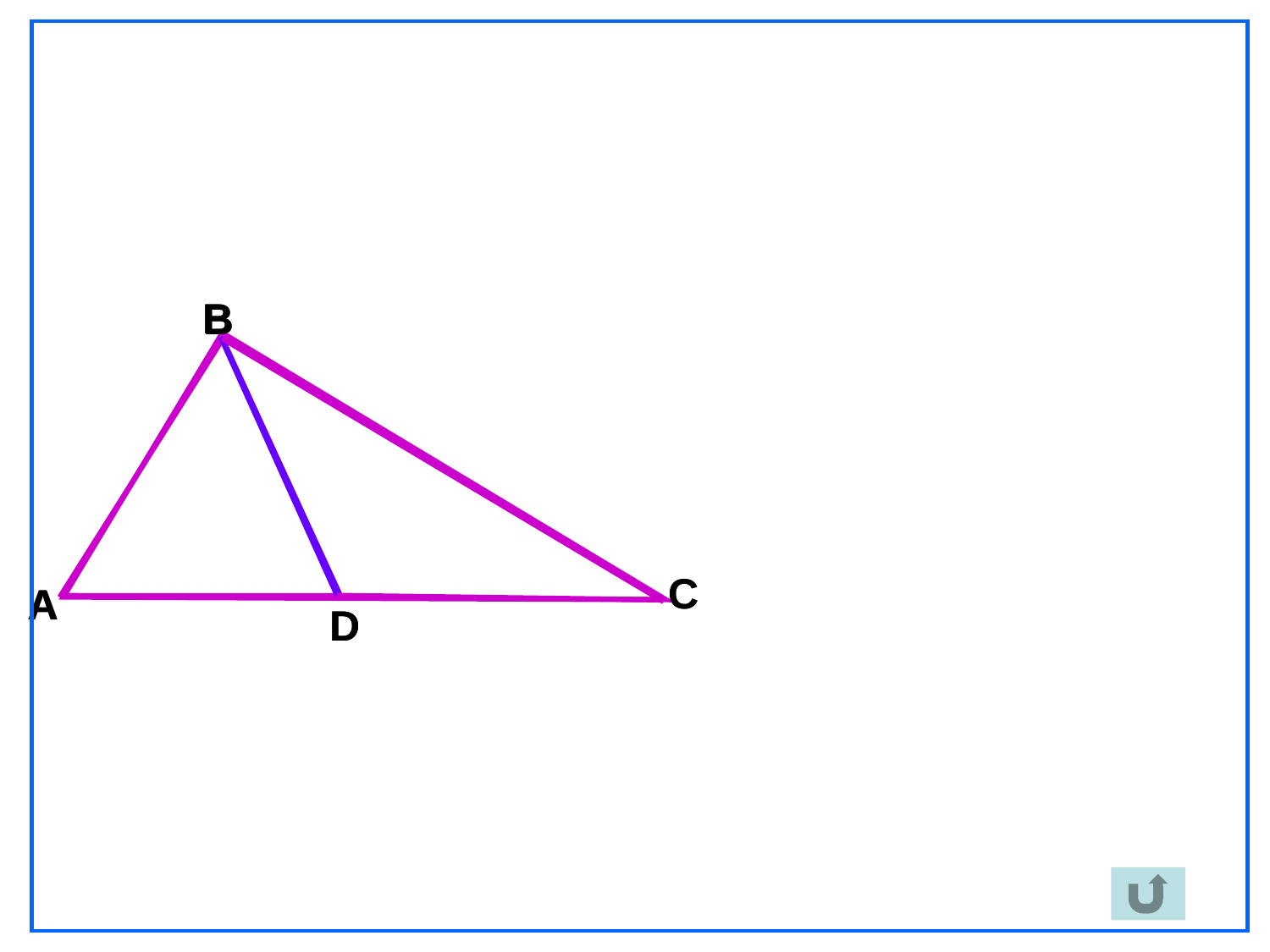

B
B
B

C
C
A
A
D
D